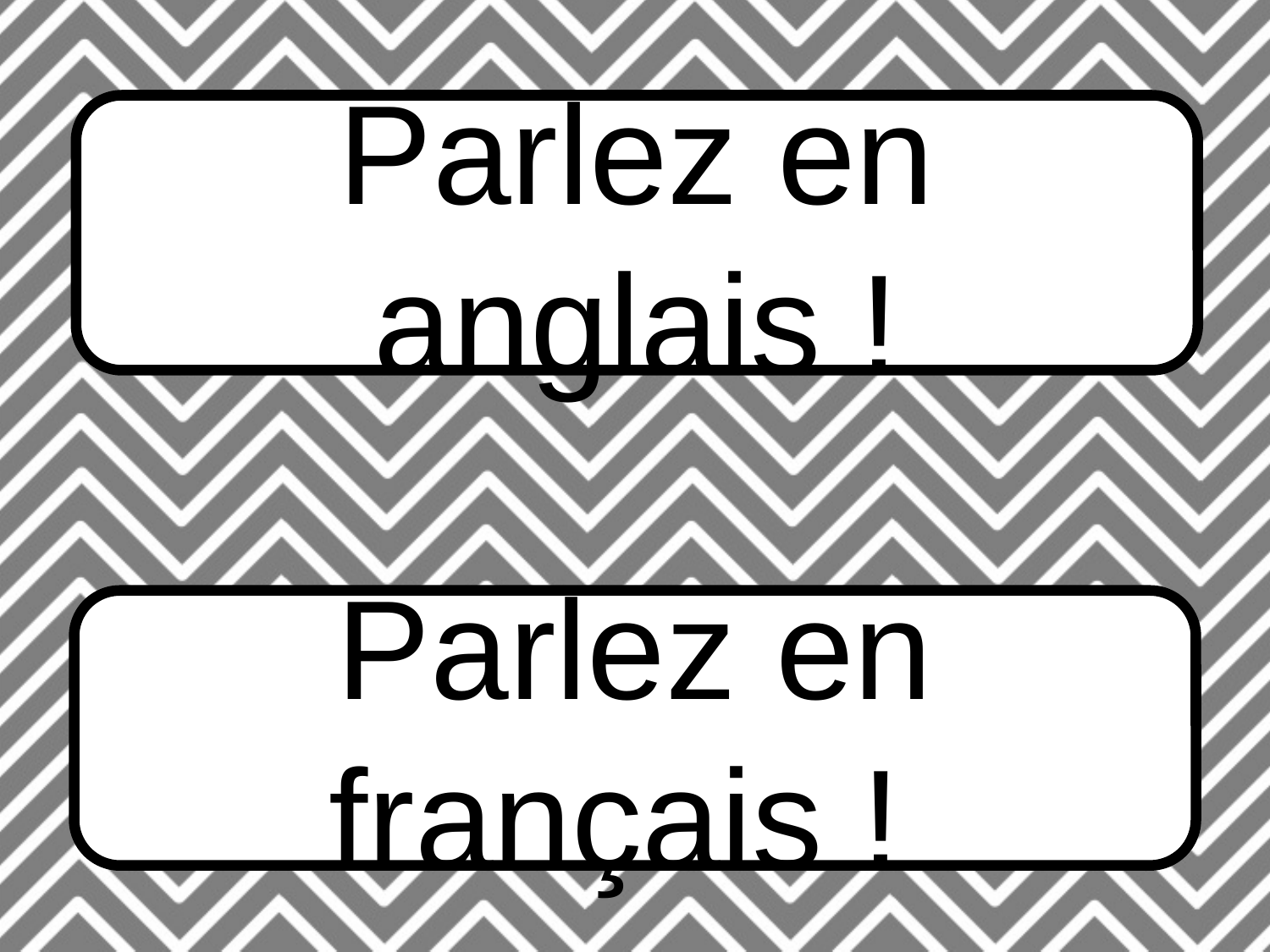

Parlez en anglais !
Parlez en français !